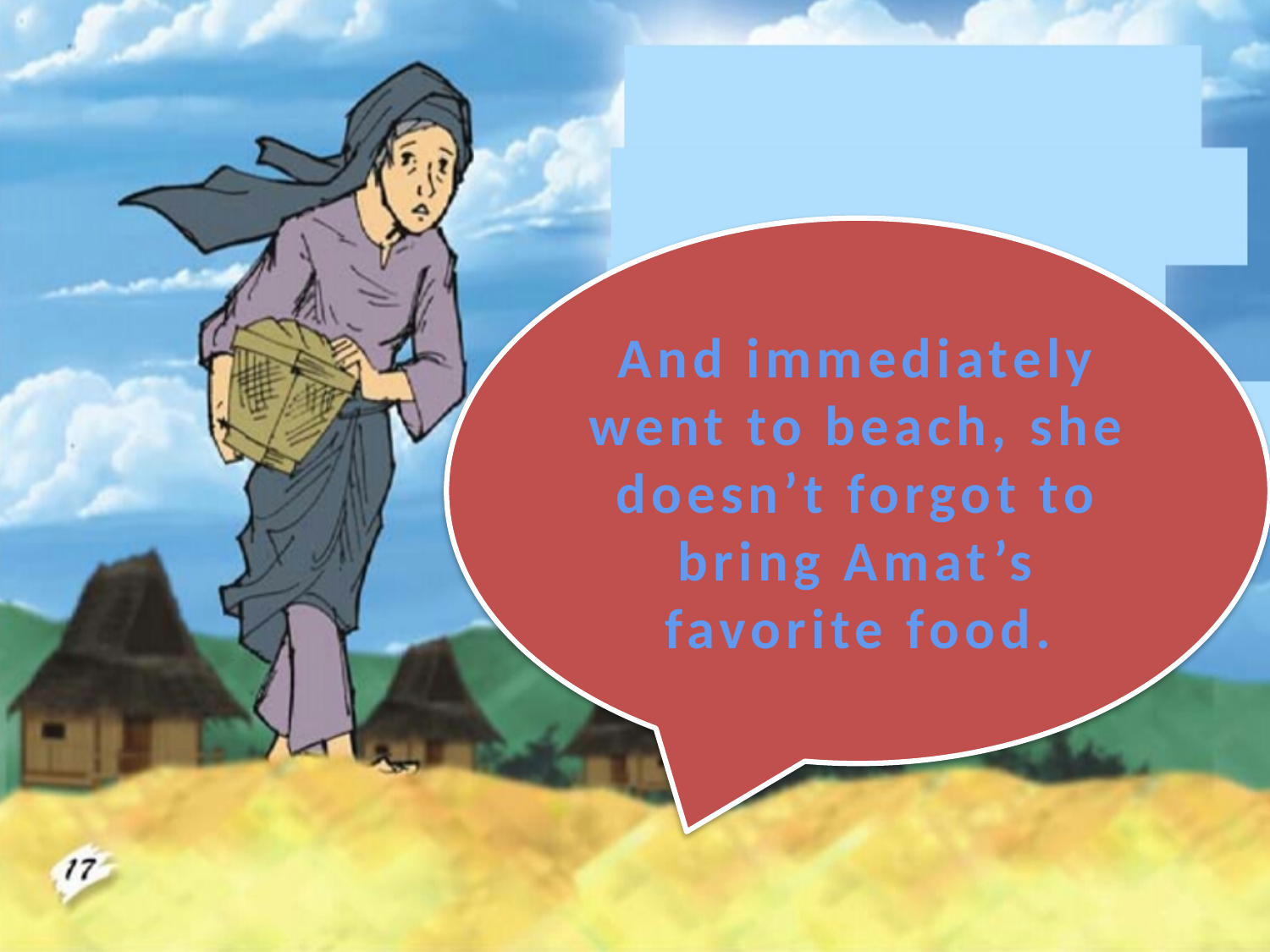

And immediately went to beach, she doesn’t forgot to bring Amat’s favorite food.